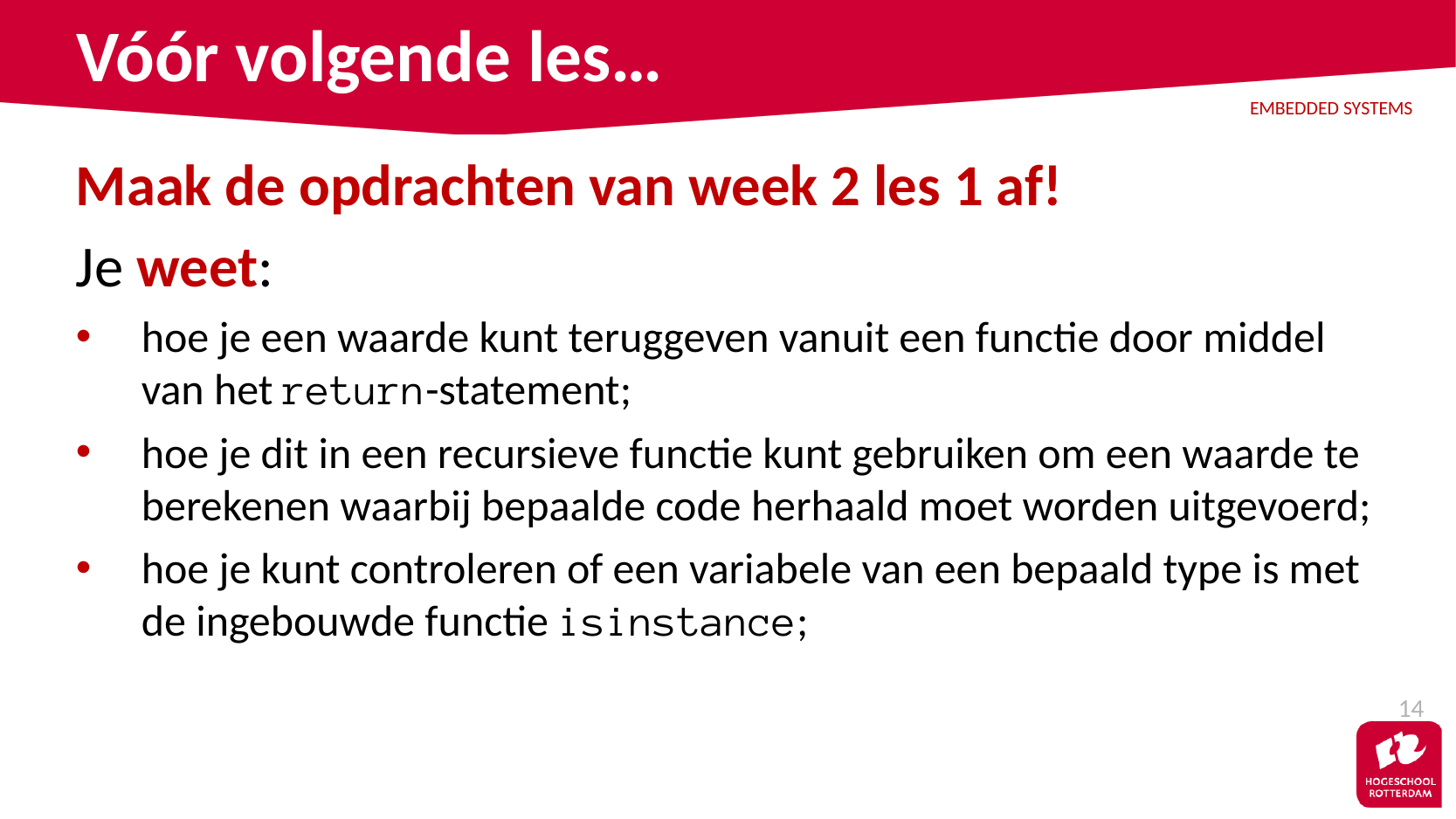

# Vóór volgende les…
Maak de opdrachten van week 2 les 1 af!
Je weet:
hoe je een waarde kunt teruggeven vanuit een functie door middel van het return-statement;
hoe je dit in een recursieve functie kunt gebruiken om een waarde te berekenen waarbij bepaalde code herhaald moet worden uitgevoerd;
hoe je kunt controleren of een variabele van een bepaald type is met de ingebouwde functie isinstance;

14